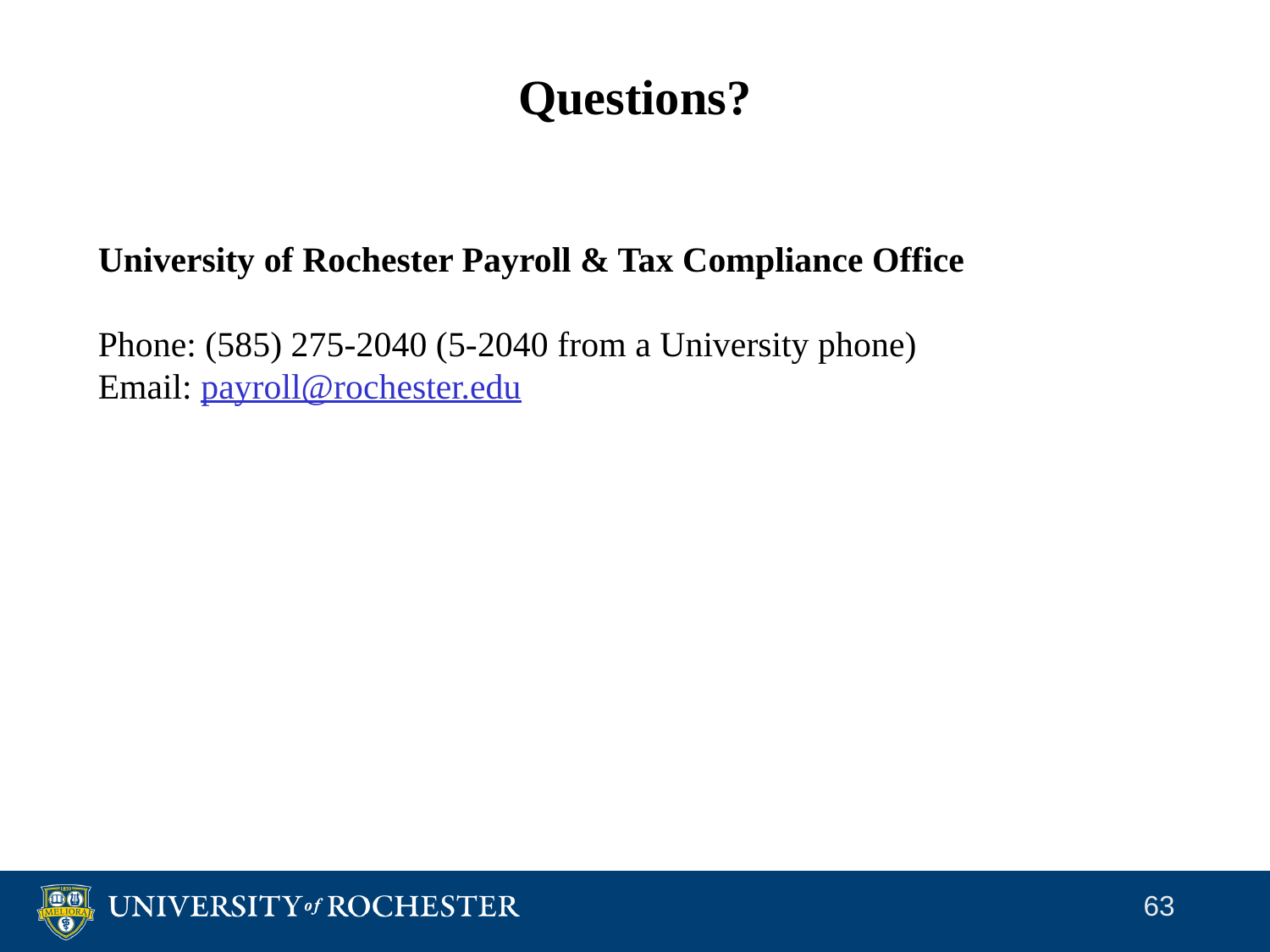

# Questions?

University of Rochester Payroll & Tax Compliance Office

Phone: (585) 275-2040 (5-2040 from a University phone)
Email: payroll@rochester.edu

63